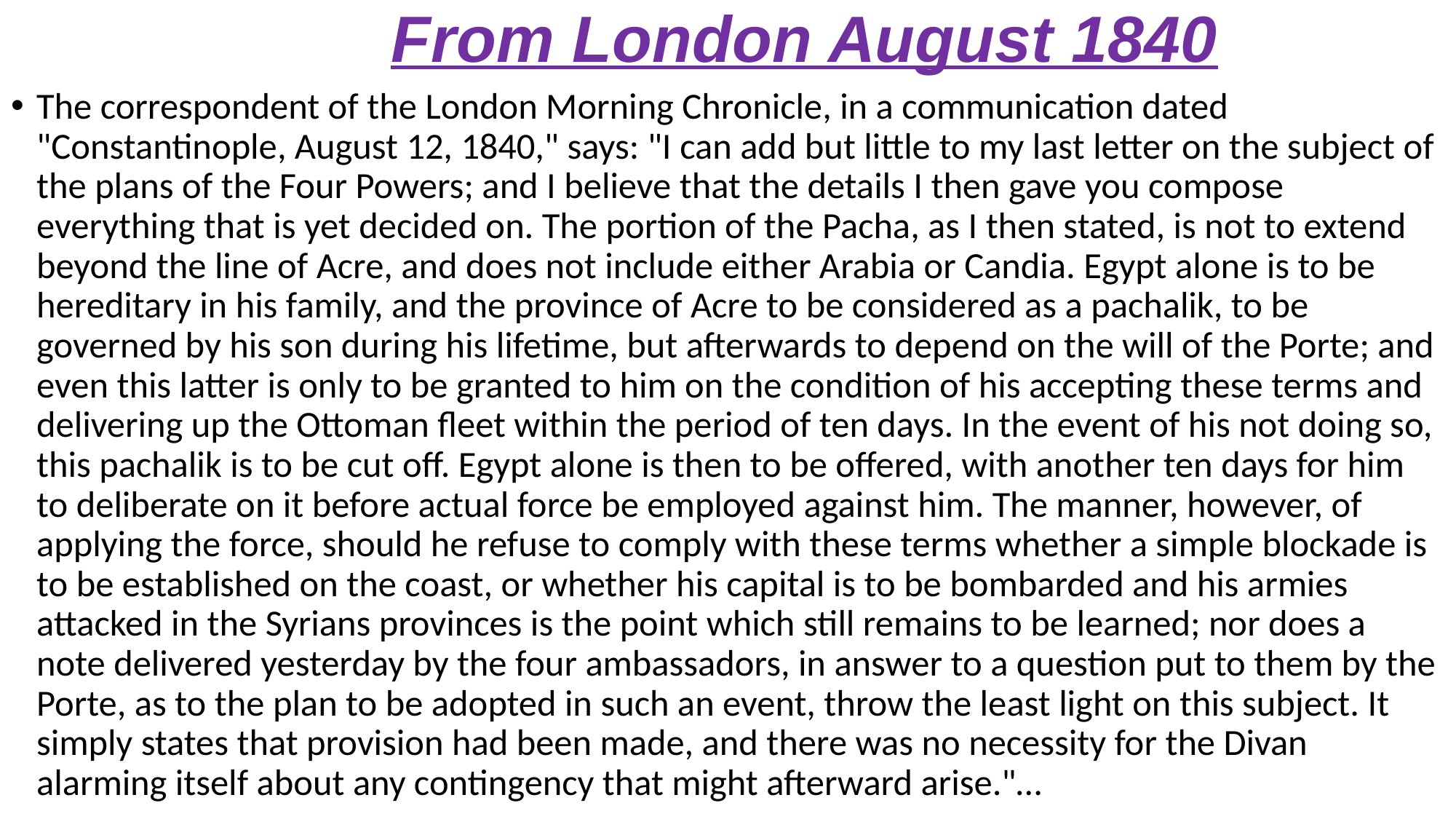

# From London August 1840
The correspondent of the London Morning Chronicle, in a communication dated "Constantinople, August 12, 1840," says: "I can add but little to my last letter on the subject of the plans of the Four Powers; and I believe that the details I then gave you compose everything that is yet decided on. The portion of the Pacha, as I then stated, is not to extend beyond the line of Acre, and does not include either Arabia or Candia. Egypt alone is to be hereditary in his family, and the province of Acre to be considered as a pachalik, to be governed by his son during his lifetime, but afterwards to depend on the will of the Porte; and even this latter is only to be granted to him on the condition of his accepting these terms and delivering up the Ottoman fleet within the period of ten days. In the event of his not doing so, this pachalik is to be cut off. Egypt alone is then to be offered, with another ten days for him to deliberate on it before actual force be employed against him. The manner, however, of applying the force, should he refuse to comply with these terms whether a simple blockade is to be established on the coast, or whether his capital is to be bombarded and his armies attacked in the Syrians provinces is the point which still remains to be learned; nor does a note delivered yesterday by the four ambassadors, in answer to a question put to them by the Porte, as to the plan to be adopted in such an event, throw the least light on this subject. It simply states that provision had been made, and there was no necessity for the Divan alarming itself about any contingency that might afterward arise."…